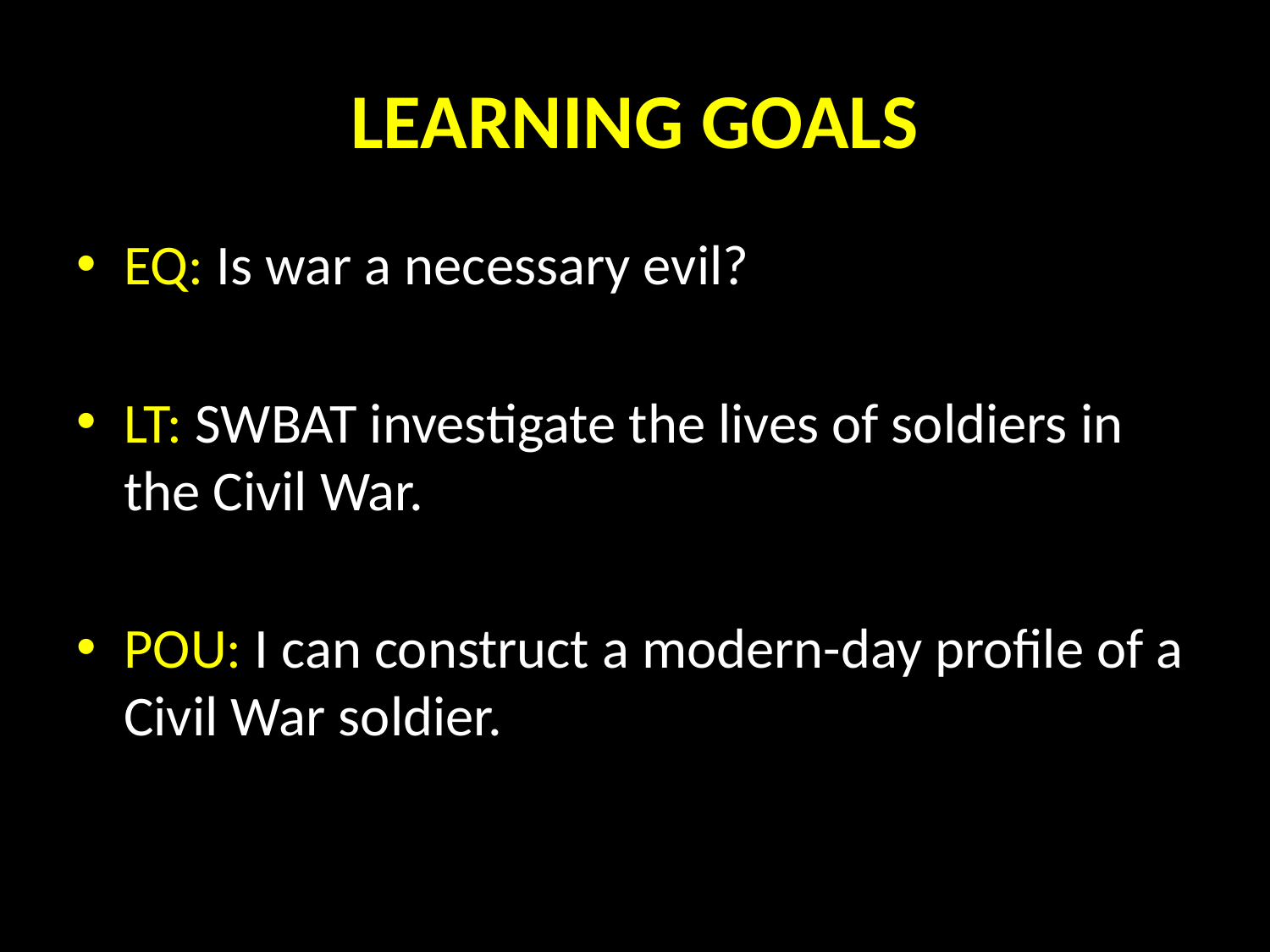

# LEARNING GOALS
EQ: Is war a necessary evil?

LT: SWBAT investigate the lives of soldiers in the Civil War.

POU: I can construct a modern-day profile of a Civil War soldier.